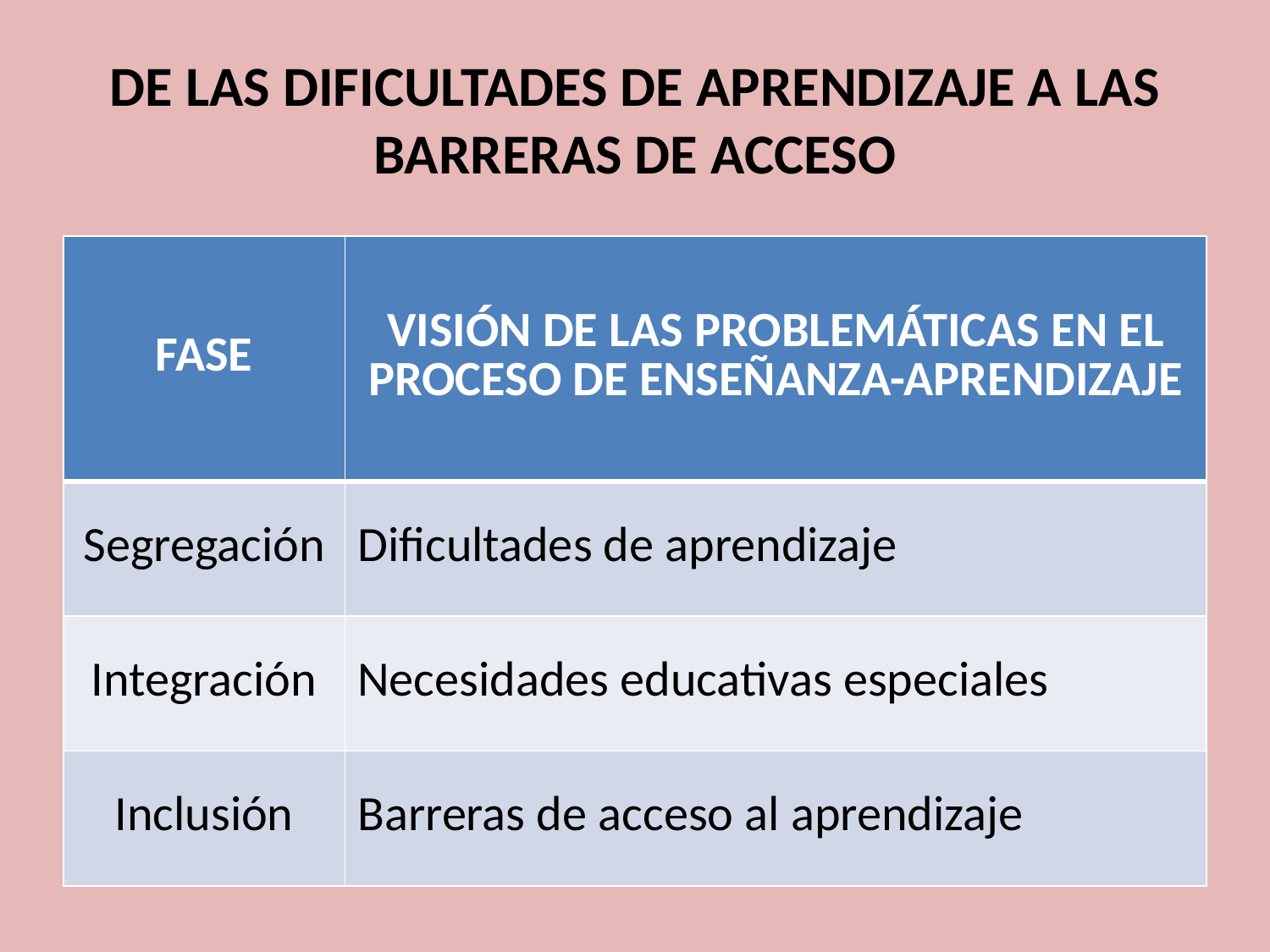

# DE LAS DIFICULTADES DE APRENDIZAJE A LAS BARRERAS DE ACCESO
| FASE | VISIÓN DE LAS PROBLEMÁTICAS EN EL PROCESO DE ENSEÑANZA-APRENDIZAJE |
| --- | --- |
| Segregación | Dificultades de aprendizaje |
| Integración | Necesidades educativas especiales |
| Inclusión | Barreras de acceso al aprendizaje |